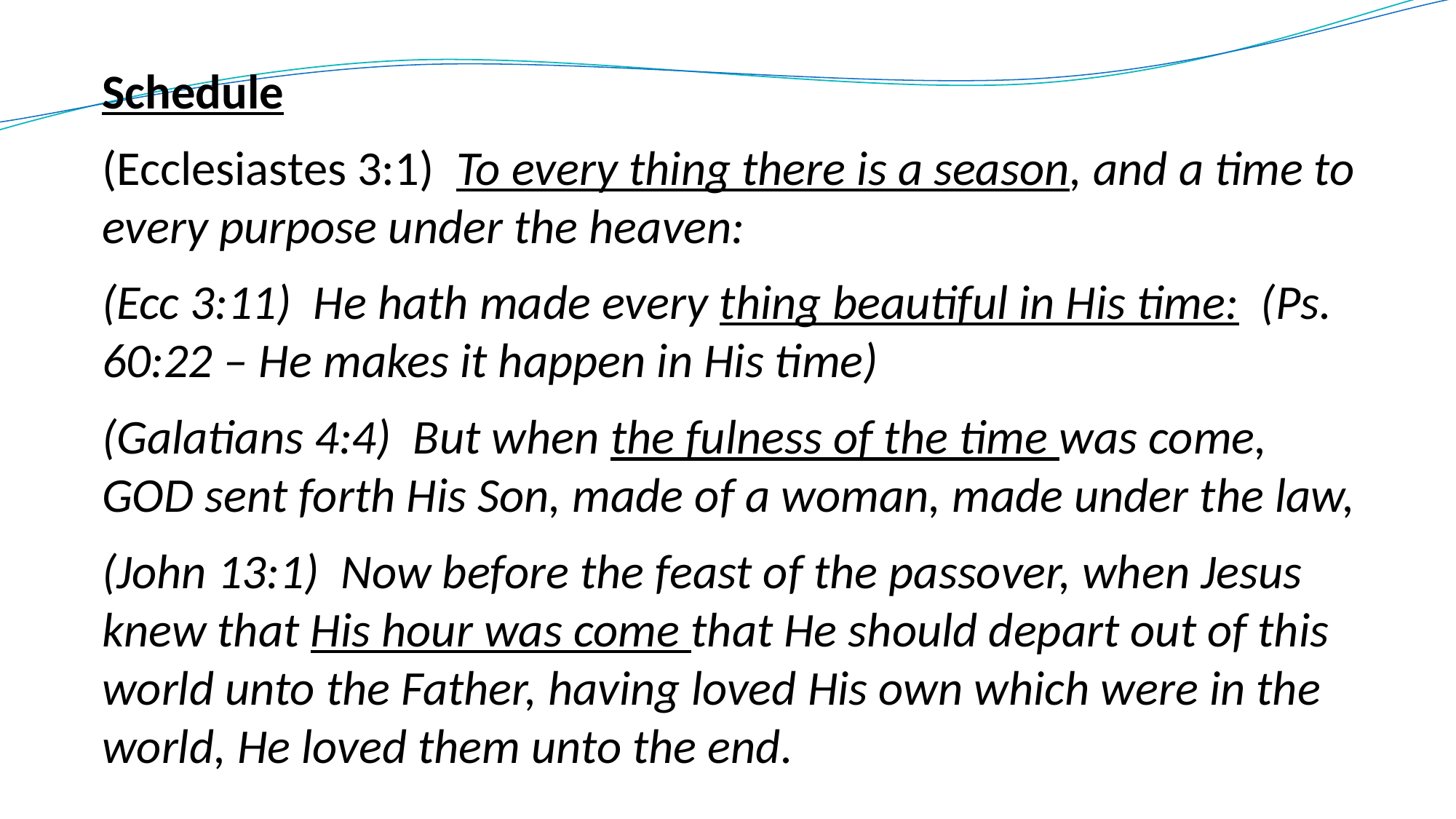

Schedule
(Ecclesiastes 3:1)  To every thing there is a season, and a time to every purpose under the heaven:
(Ecc 3:11)  He hath made every thing beautiful in His time:  (Ps. 60:22 – He makes it happen in His time)
(Galatians 4:4)  But when the fulness of the time was come, GOD sent forth His Son, made of a woman, made under the law,
(John 13:1)  Now before the feast of the passover, when Jesus knew that His hour was come that He should depart out of this world unto the Father, having loved His own which were in the world, He loved them unto the end.